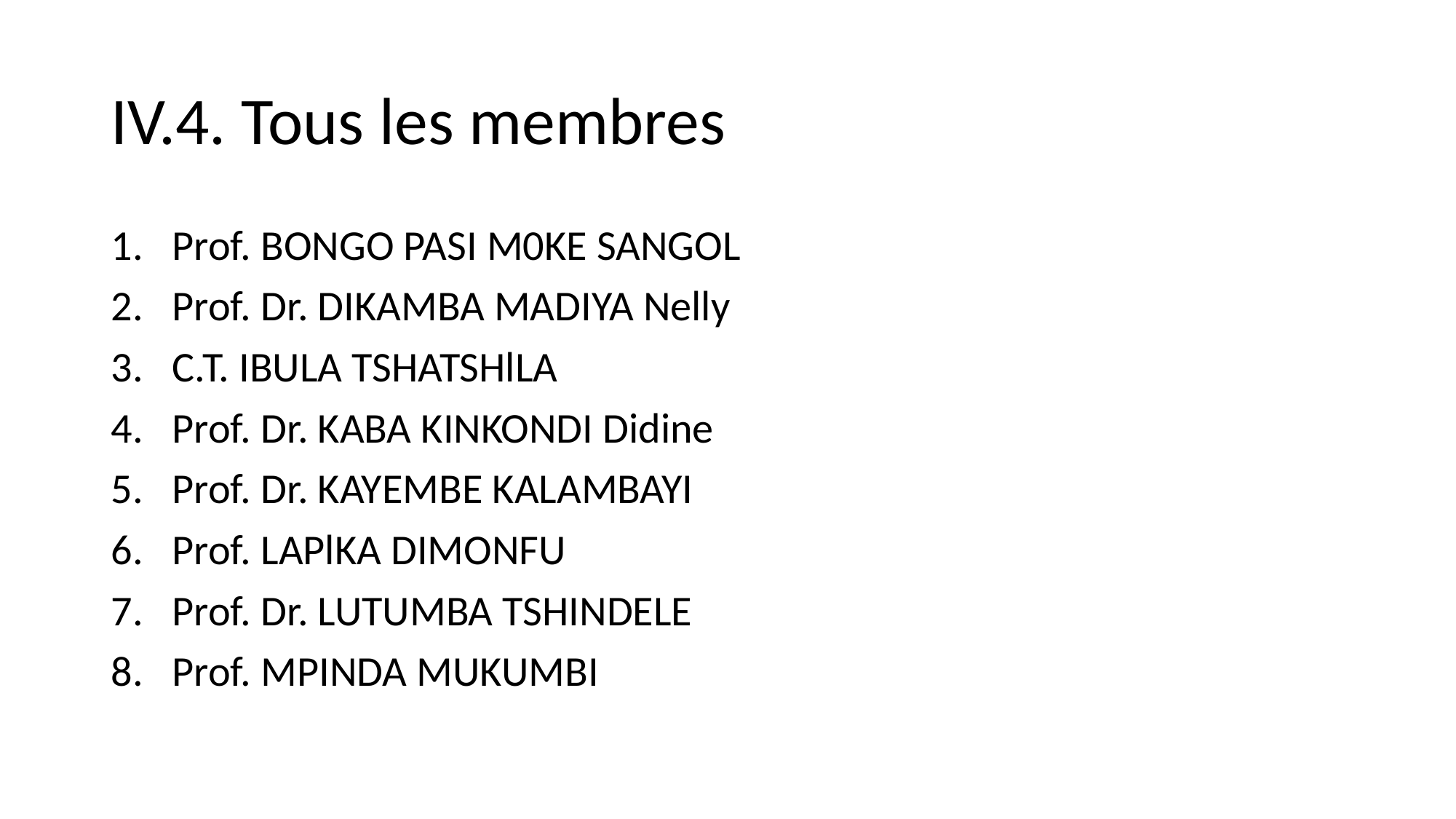

# IV.4. Tous les membres
Prof. BONGO PASI M0KE SANGOL
Prof. Dr. DIKAMBA MADIYA Nelly
C.T. IBULA TSHATSHlLA
Prof. Dr. KABA KINKONDI Didine
Prof. Dr. KAYEMBE KALAMBAYI
Prof. LAPlKA DIMONFU
Prof. Dr. LUTUMBA TSHINDELE
Prof. MPINDA MUKUMBI